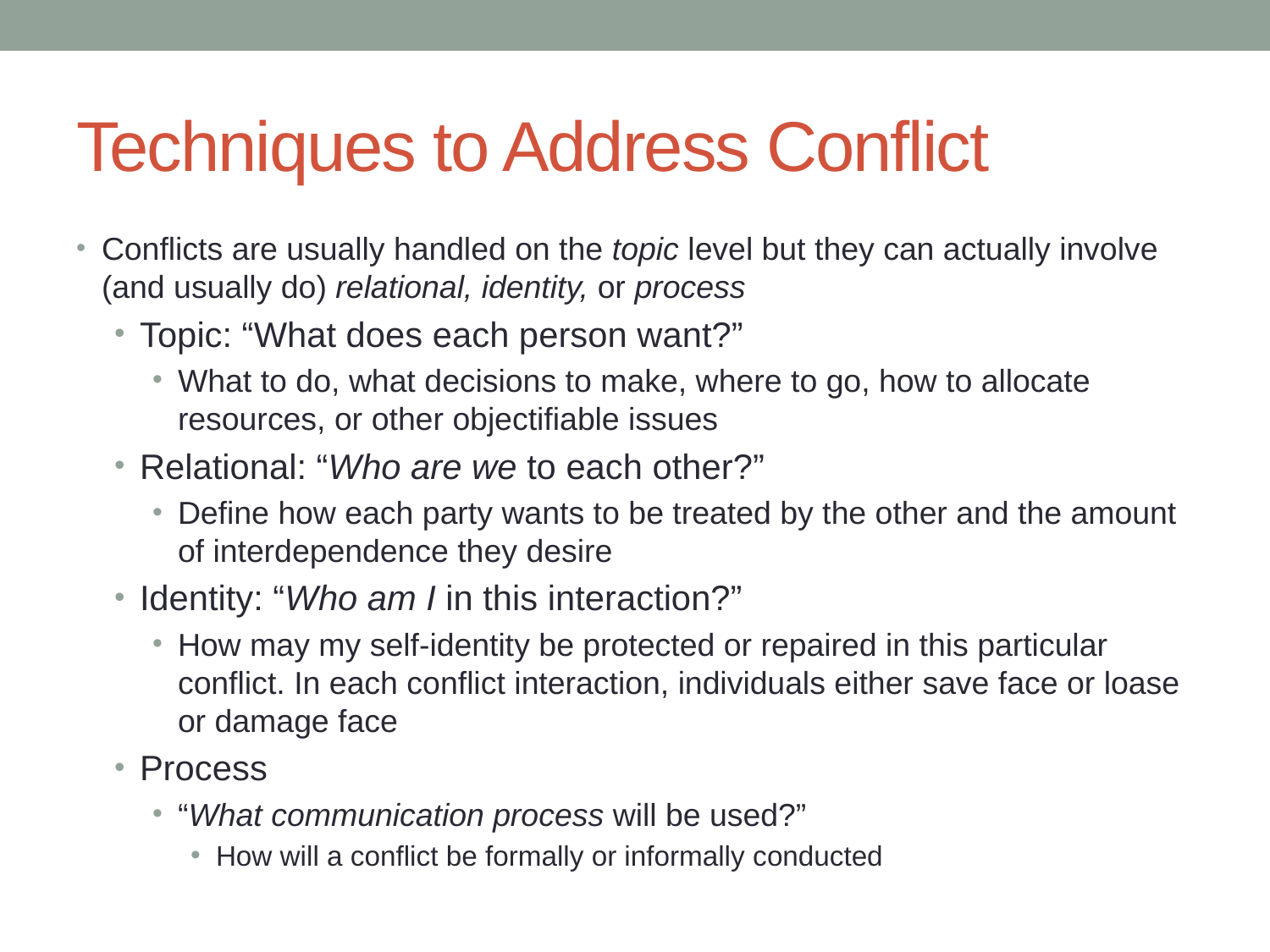

# Techniques to Address Conflict
Conflicts are usually handled on the topic level but they can actually involve (and usually do) relational, identity, or process
Topic: “What does each person want?”
What to do, what decisions to make, where to go, how to allocate resources, or other objectifiable issues
Relational: “Who are we to each other?”
Define how each party wants to be treated by the other and the amount of interdependence they desire
Identity: “Who am I in this interaction?”
How may my self-identity be protected or repaired in this particular conflict. In each conflict interaction, individuals either save face or loase or damage face
Process
“What communication process will be used?”
How will a conflict be formally or informally conducted